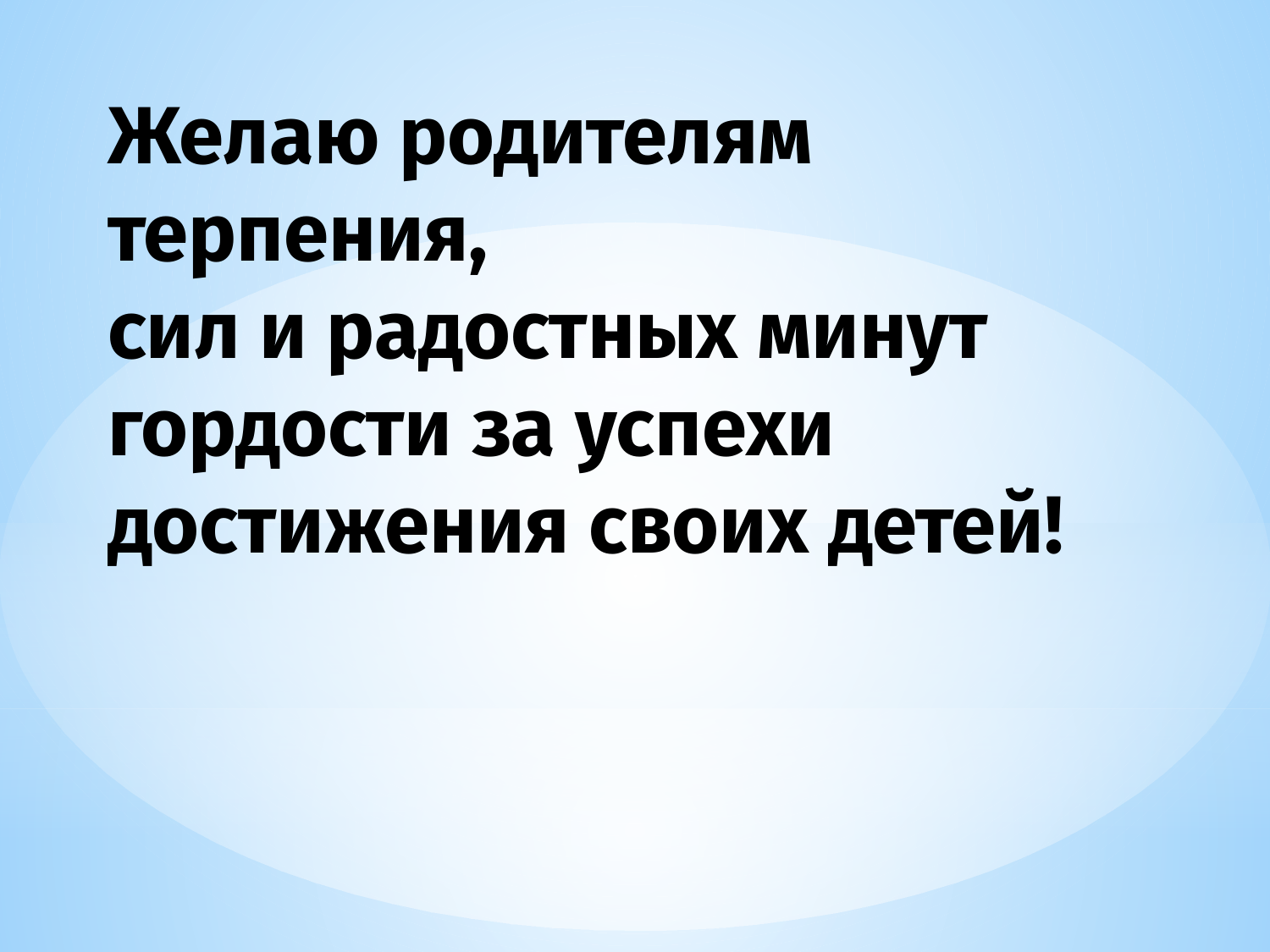

# Желаю родителям терпения, сил и радостных минут гордости за успехи достижения своих детей!